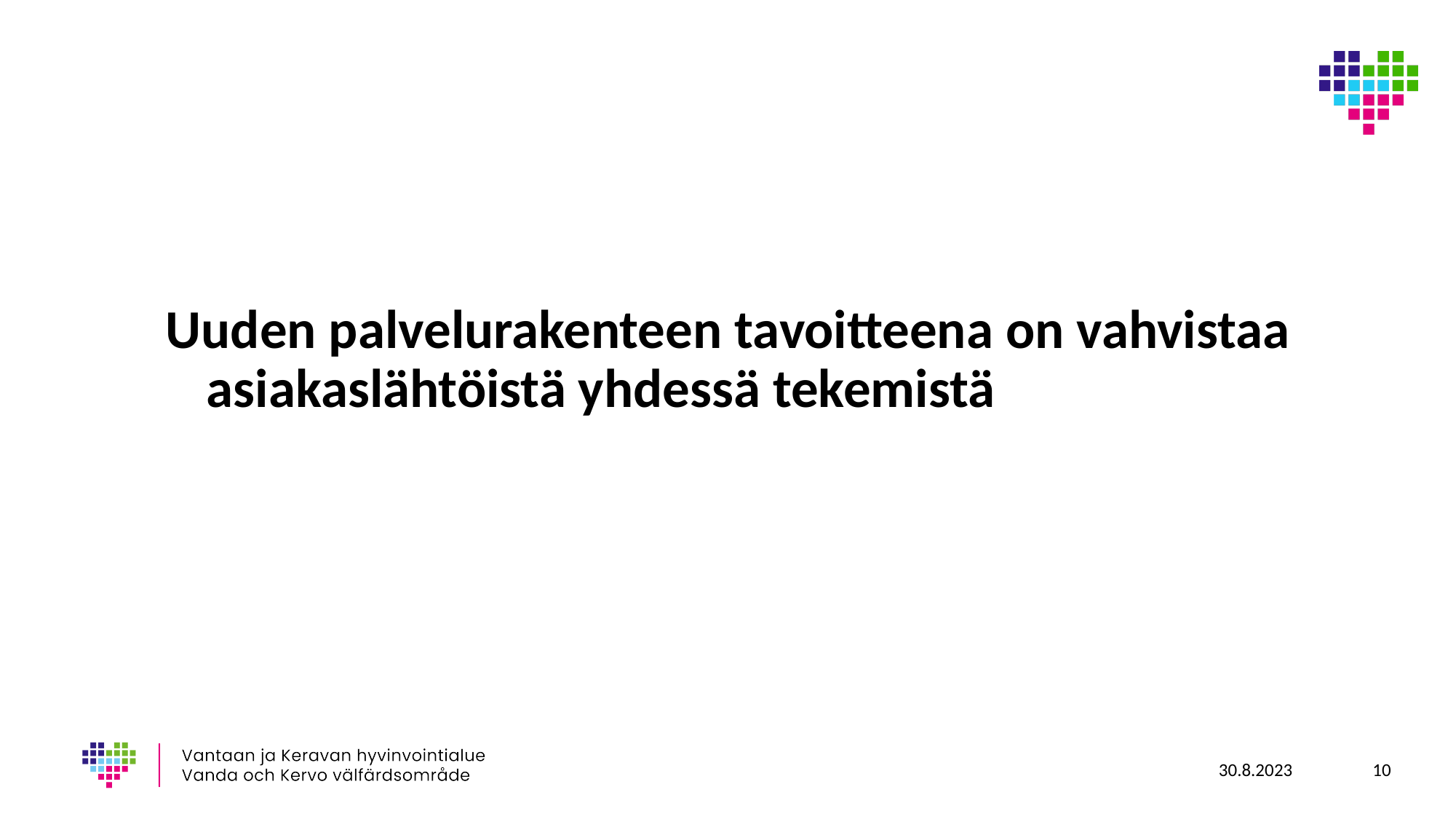

# Uuden palvelurakenteen tavoitteena on vahvistaa asiakaslähtöistä yhdessä tekemistä
30.8.2023
10